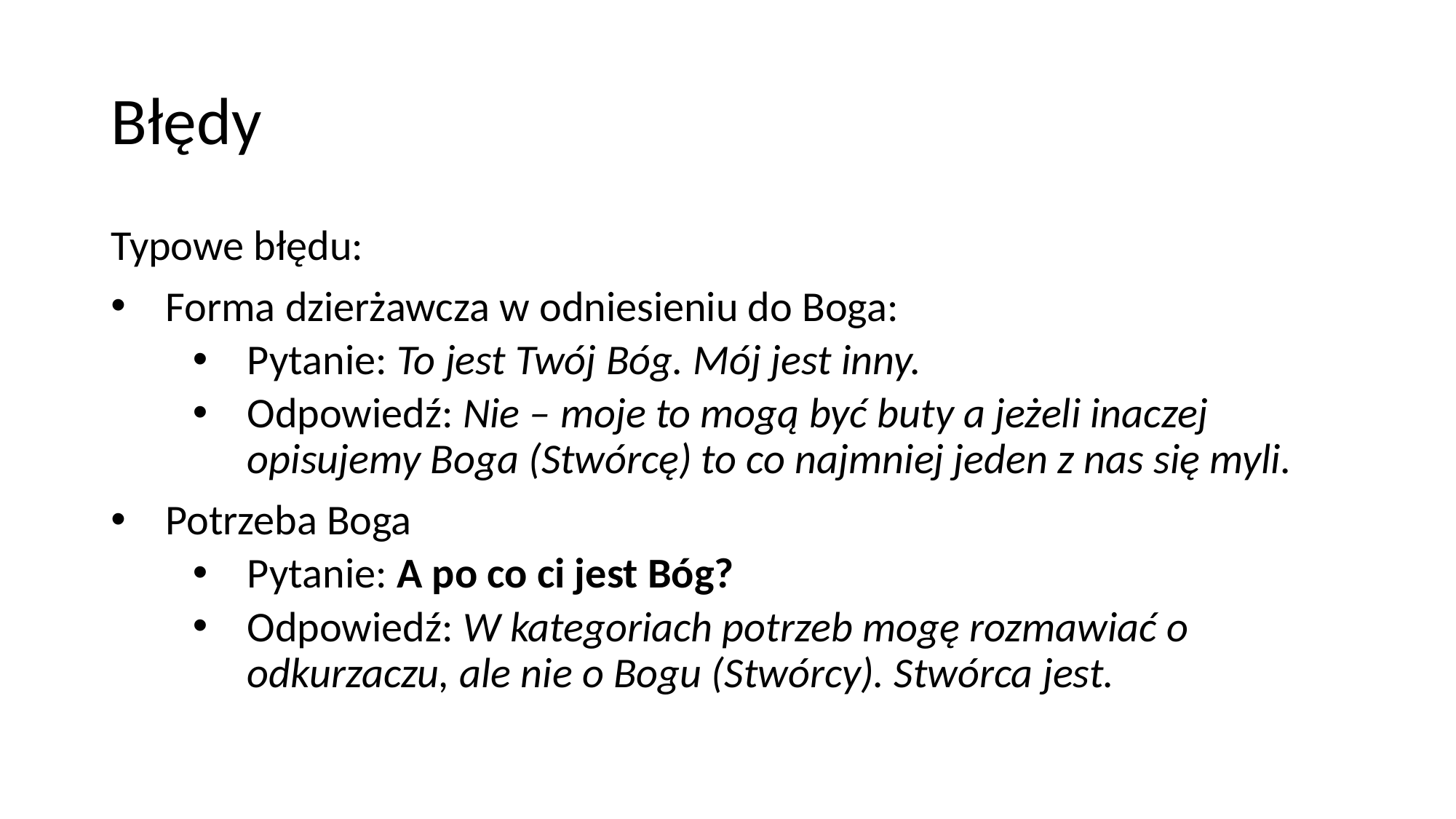

# Błędy
Typowe błędu:
Forma dzierżawcza w odniesieniu do Boga:
Pytanie: To jest Twój Bóg. Mój jest inny.
Odpowiedź: Nie – moje to mogą być buty a jeżeli inaczej opisujemy Boga (Stwórcę) to co najmniej jeden z nas się myli.
Potrzeba Boga
Pytanie: A po co ci jest Bóg?
Odpowiedź: W kategoriach potrzeb mogę rozmawiać o odkurzaczu, ale nie o Bogu (Stwórcy). Stwórca jest.